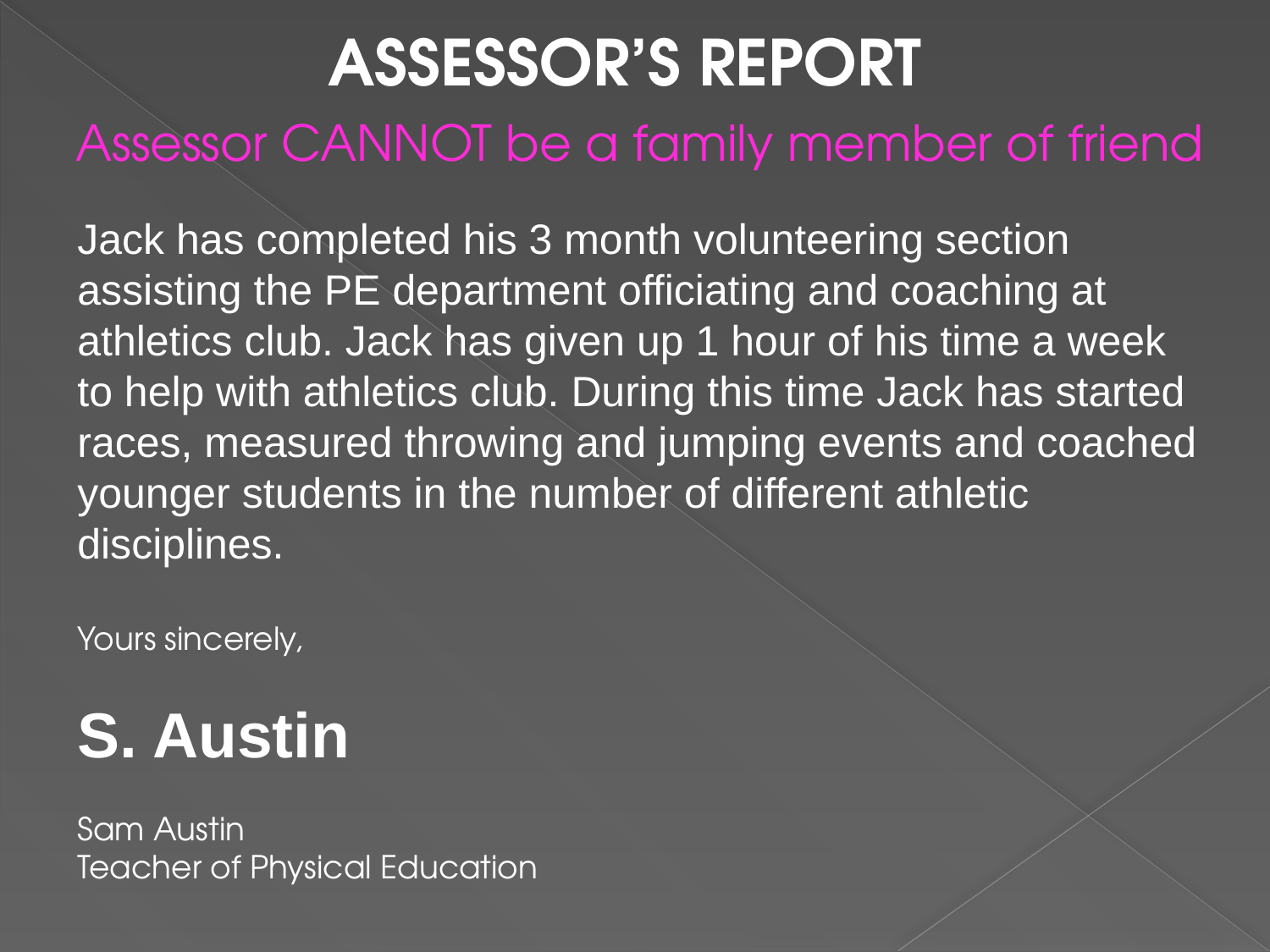

ASSESSOR’S REPORT
Assessor CANNOT be a family member of friend
Jack has completed his 3 month volunteering section assisting the PE department officiating and coaching at athletics club. Jack has given up 1 hour of his time a week to help with athletics club. During this time Jack has started races, measured throwing and jumping events and coached younger students in the number of different athletic disciplines.

Yours sincerely,

S. Austin

Sam Austin
Teacher of Physical Education